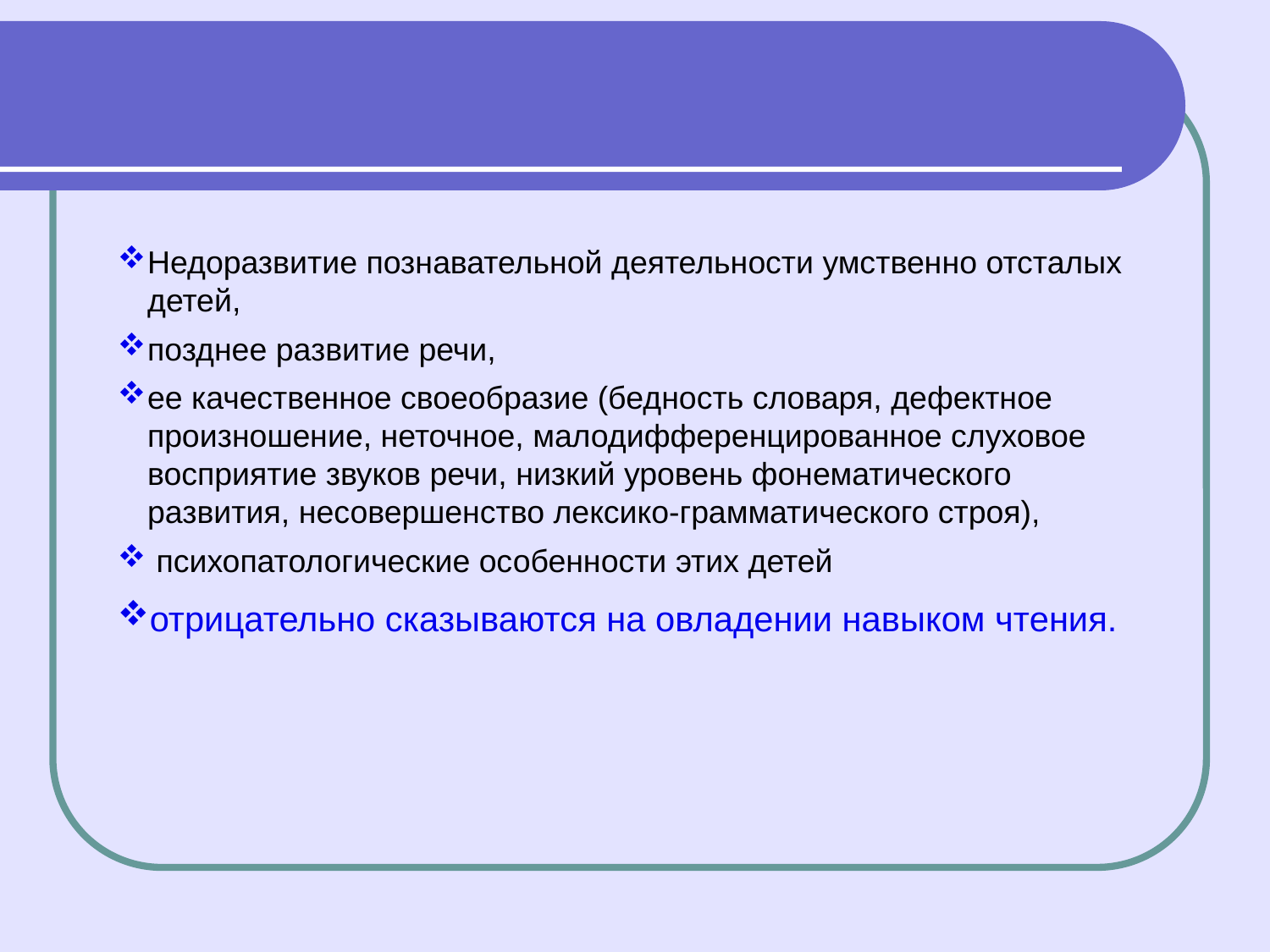

Недоразвитие познавательной деятельности умственно отсталых детей,
позднее развитие речи,
ее качественное своеобразие (бедность словаря, дефектное произношение, неточное, малодифференцированное слуховое восприятие звуков речи, низкий уровень фонематического развития, несовершенство лексико-грамматического строя),
 психопатологические особенности этих детей
отрицательно сказываются на овладении навыком чтения.